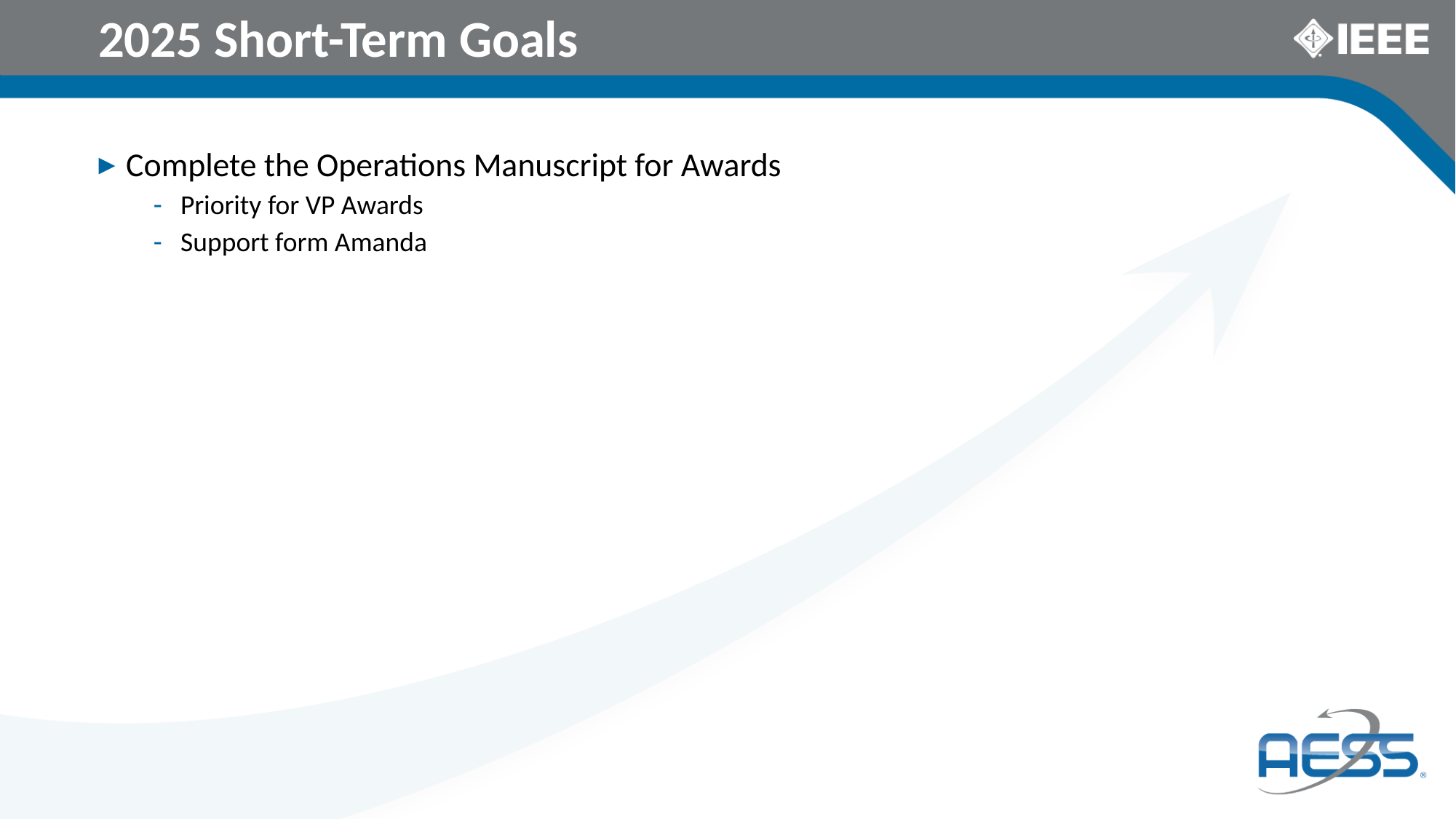

# 2025 Short-Term Goals
Complete the Operations Manuscript for Awards
Priority for VP Awards
Support form Amanda